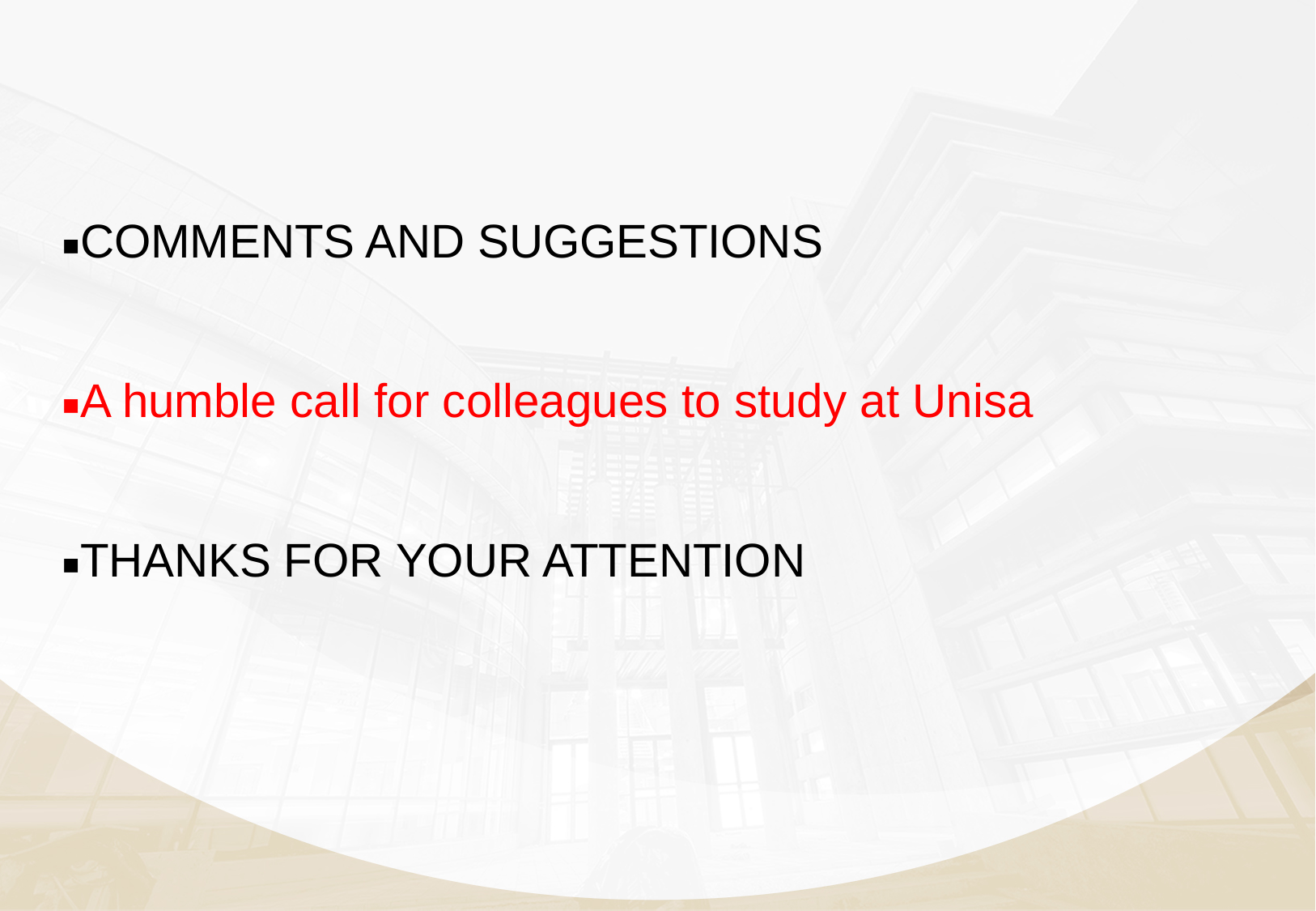

#

COMMENTS AND SUGGESTIONS

A humble call for colleagues to study at Unisa

THANKS FOR YOUR ATTENTION